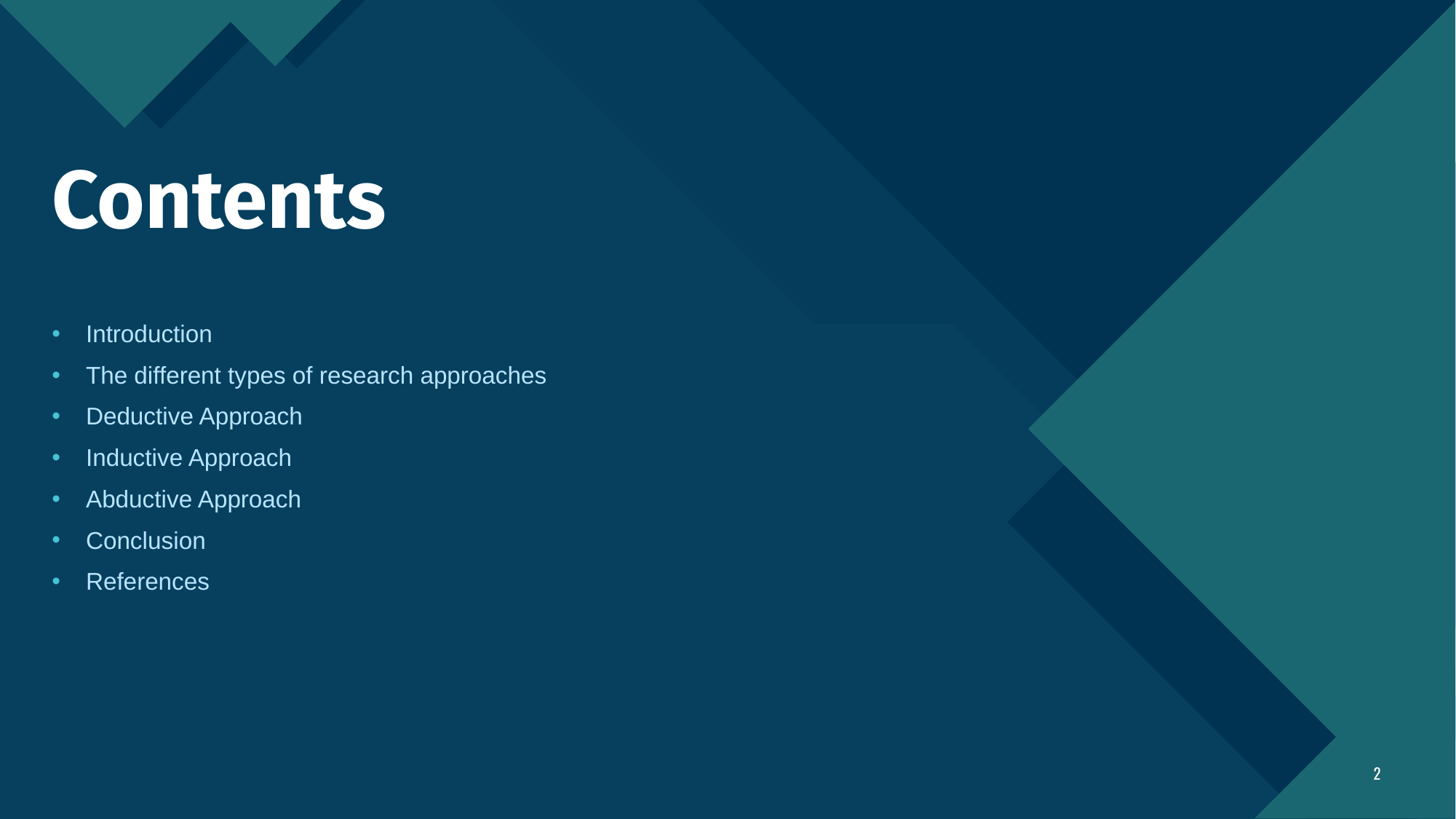

# Contents
Introduction
The different types of research approaches
Deductive Approach
Inductive Approach
Abductive Approach
Conclusion
References
2